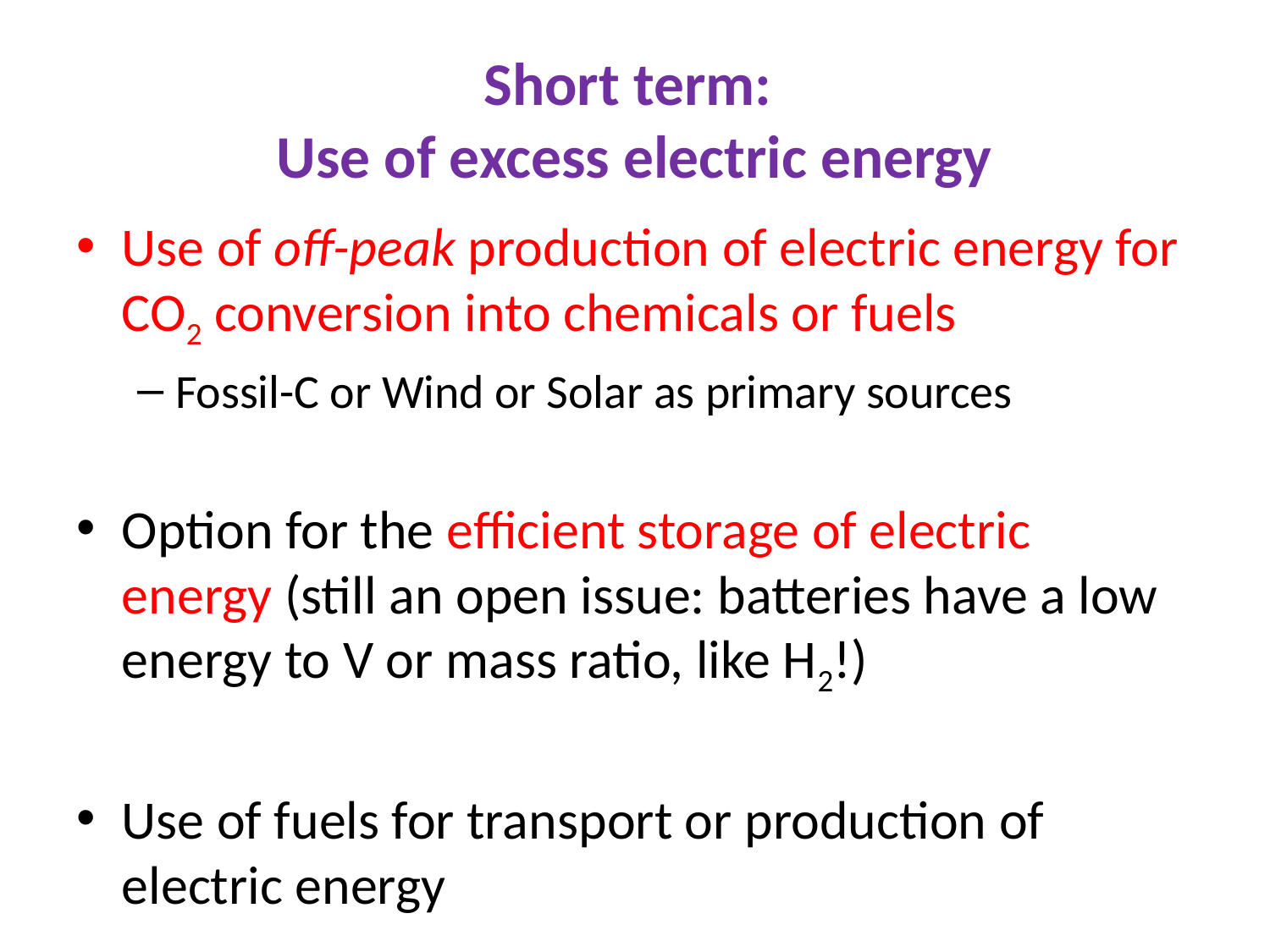

# Short term: Use of excess electric energy
Use of off-peak production of electric energy for CO2 conversion into chemicals or fuels
Fossil-C or Wind or Solar as primary sources

Option for the efficient storage of electric energy (still an open issue: batteries have a low energy to V or mass ratio, like H2!)

Use of fuels for transport or production of electric energy